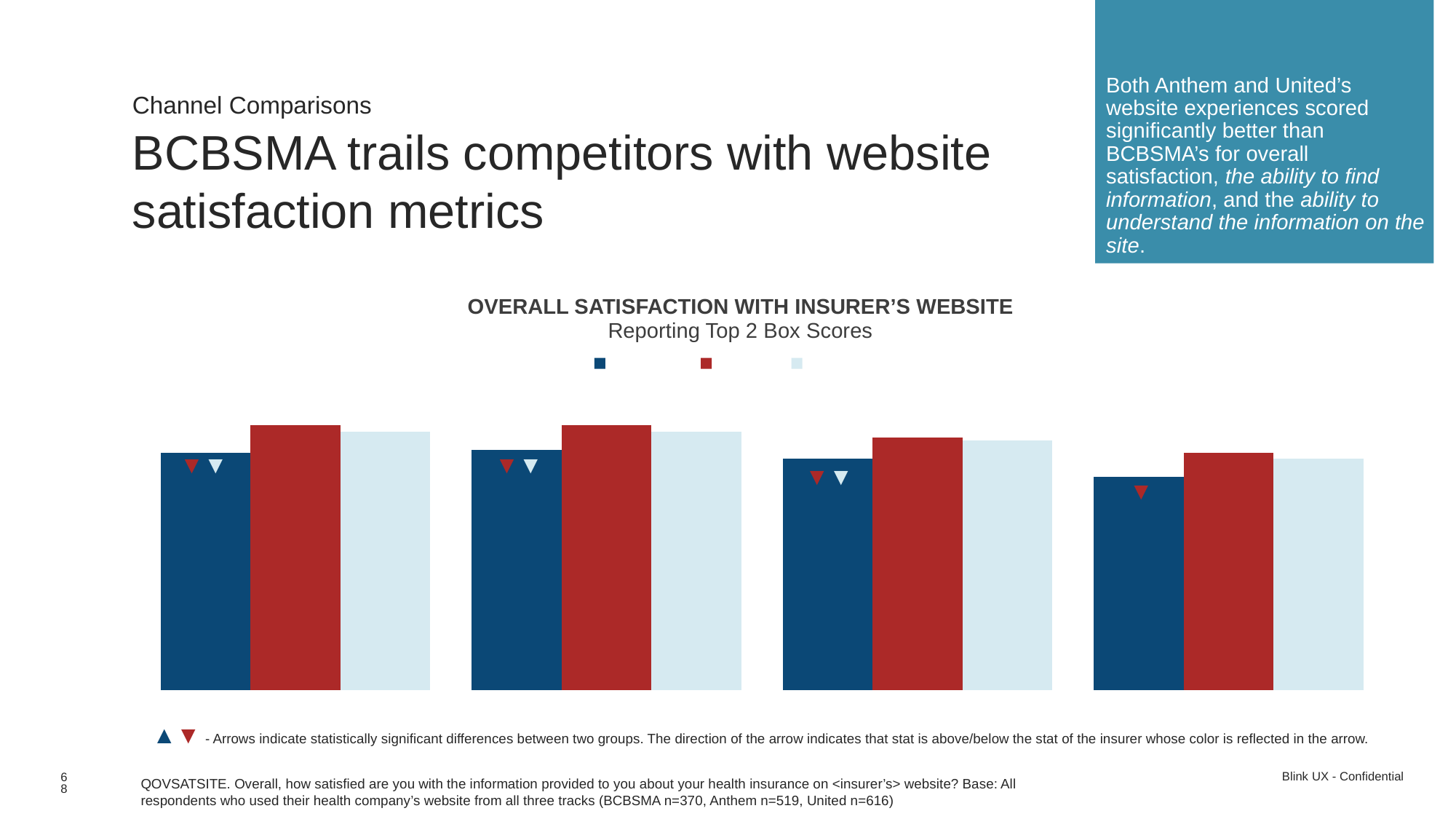

Both Anthem and United’s website experiences scored significantly better than BCBSMA’s for overall satisfaction, the ability to find information, and the ability to understand the information on the site.
Channel Comparisons
BCBSMA trails competitors with website satisfaction metrics
| OVERALL SATISFACTION WITH INSURER’S WEBSITE Reporting Top 2 Box Scores |
| --- |

### Chart

| Category | BCBSMA | Anthem | United |
|---|---|---|---|
| Overall satisfaction | 0.78 | 0.87 | 0.85 |
| Ability to find information | 0.79 | 0.87 | 0.85 |
| Ability to understand the information | 0.76 | 0.83 | 0.82 |
| Ability to answer your questions | 0.7 | 0.78 | 0.76 |
▼▼
▼▼
▼▼
▼
▲▼ - Arrows indicate statistically significant differences between two groups. The direction of the arrow indicates that stat is above/below the stat of the insurer whose color is reflected in the arrow.
68
QOVSATSITE. Overall, how satisfied are you with the information provided to you about your health insurance on <insurer’s> website? Base: All respondents who used their health company’s website from all three tracks (BCBSMA n=370, Anthem n=519, United n=616)